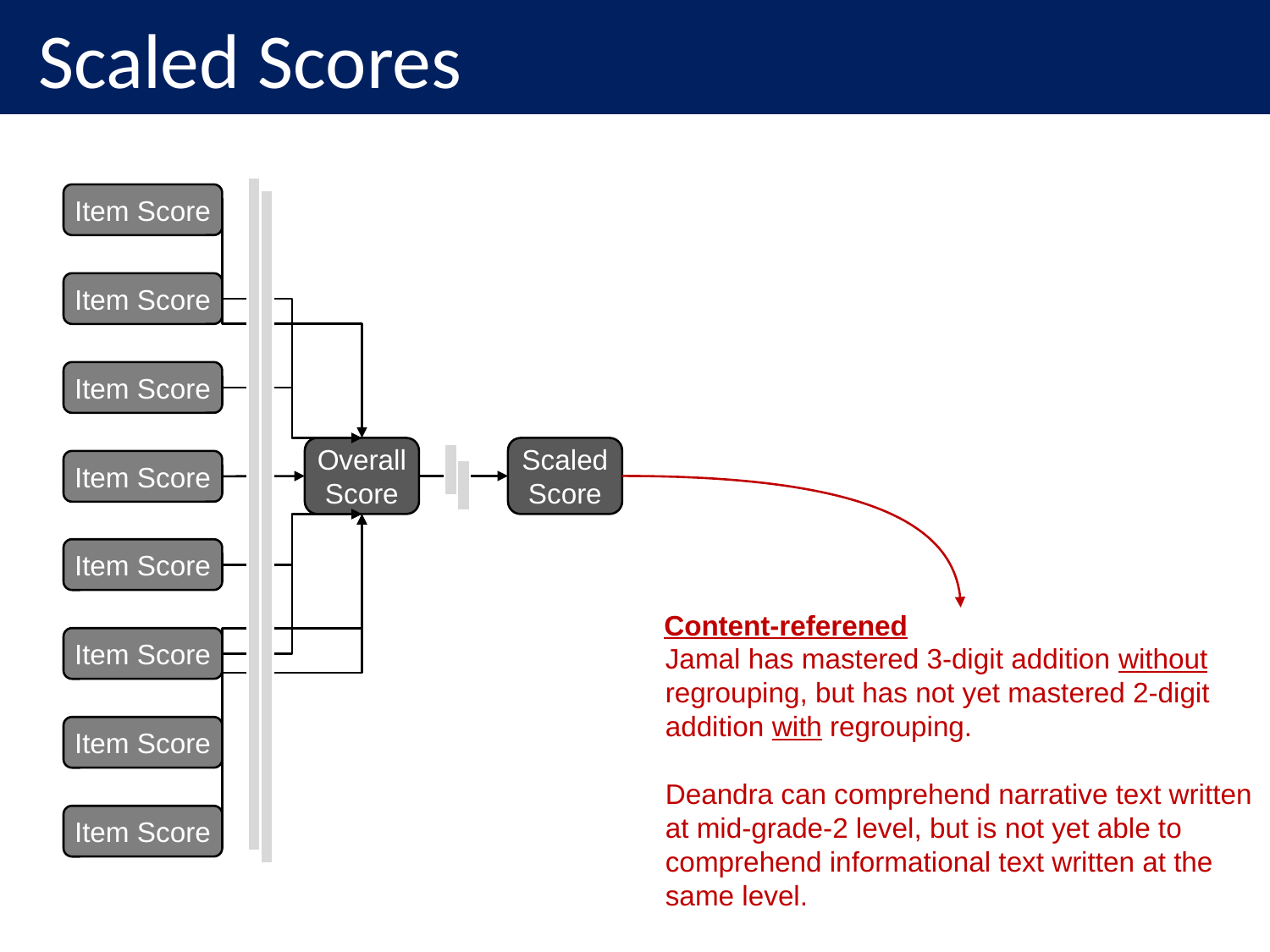

Scaled Scores

Item Score
Item Score
Item Score
Item Score
Overall
Score
Item Score
Item Score
Item Score
Item Score
Scaled
Score

Content-referened
Jamal has mastered 3-digit addition without regrouping, but has not yet mastered 2-digit addition with regrouping.

Deandra can comprehend narrative text written at mid-grade-2 level, but is not yet able to comprehend informational text written at the same level.